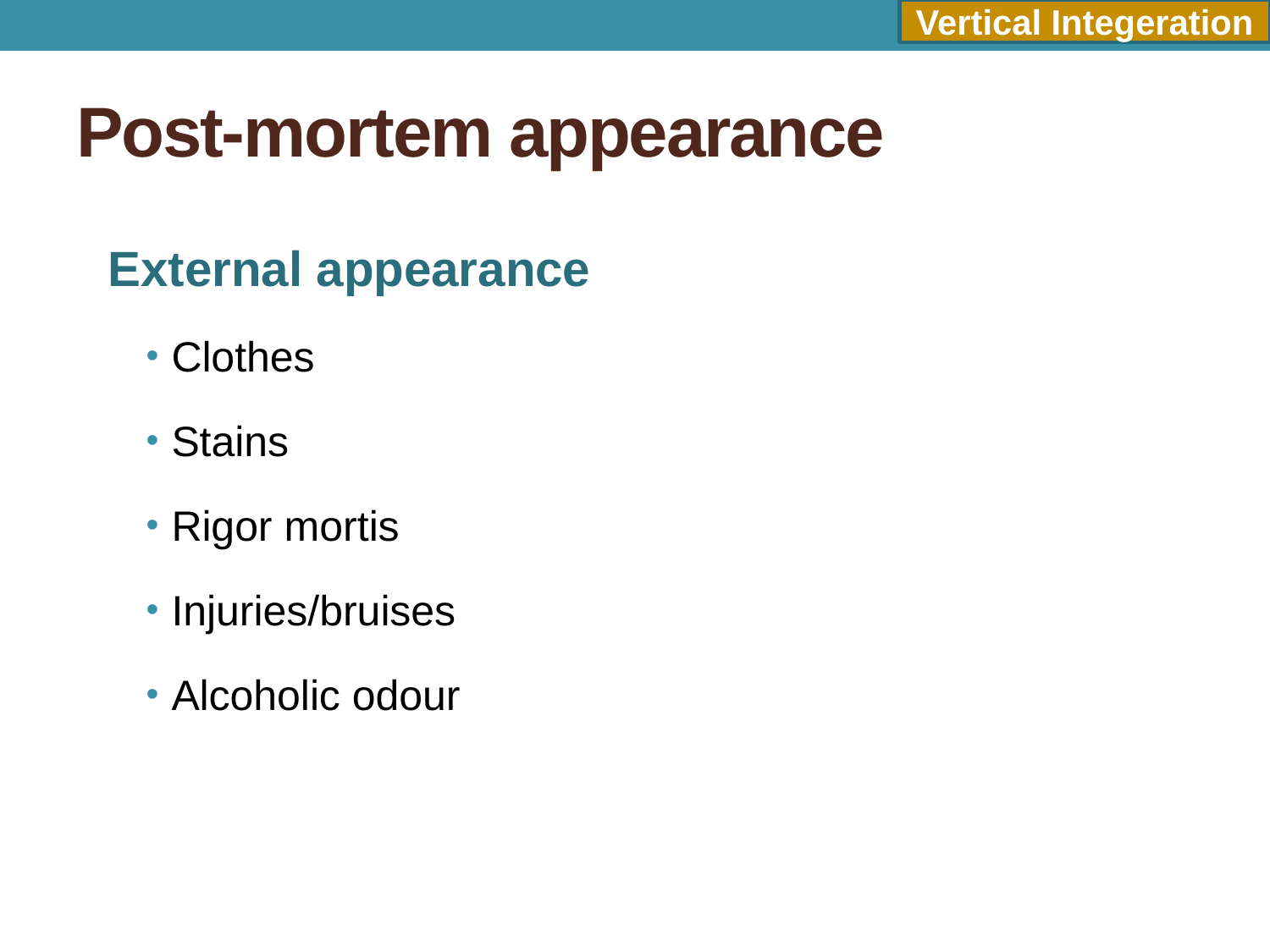

Vertical Integeration
# Post-mortem appearance
External appearance
Clothes
Stains
Rigor mortis
Injuries/bruises
Alcoholic odour